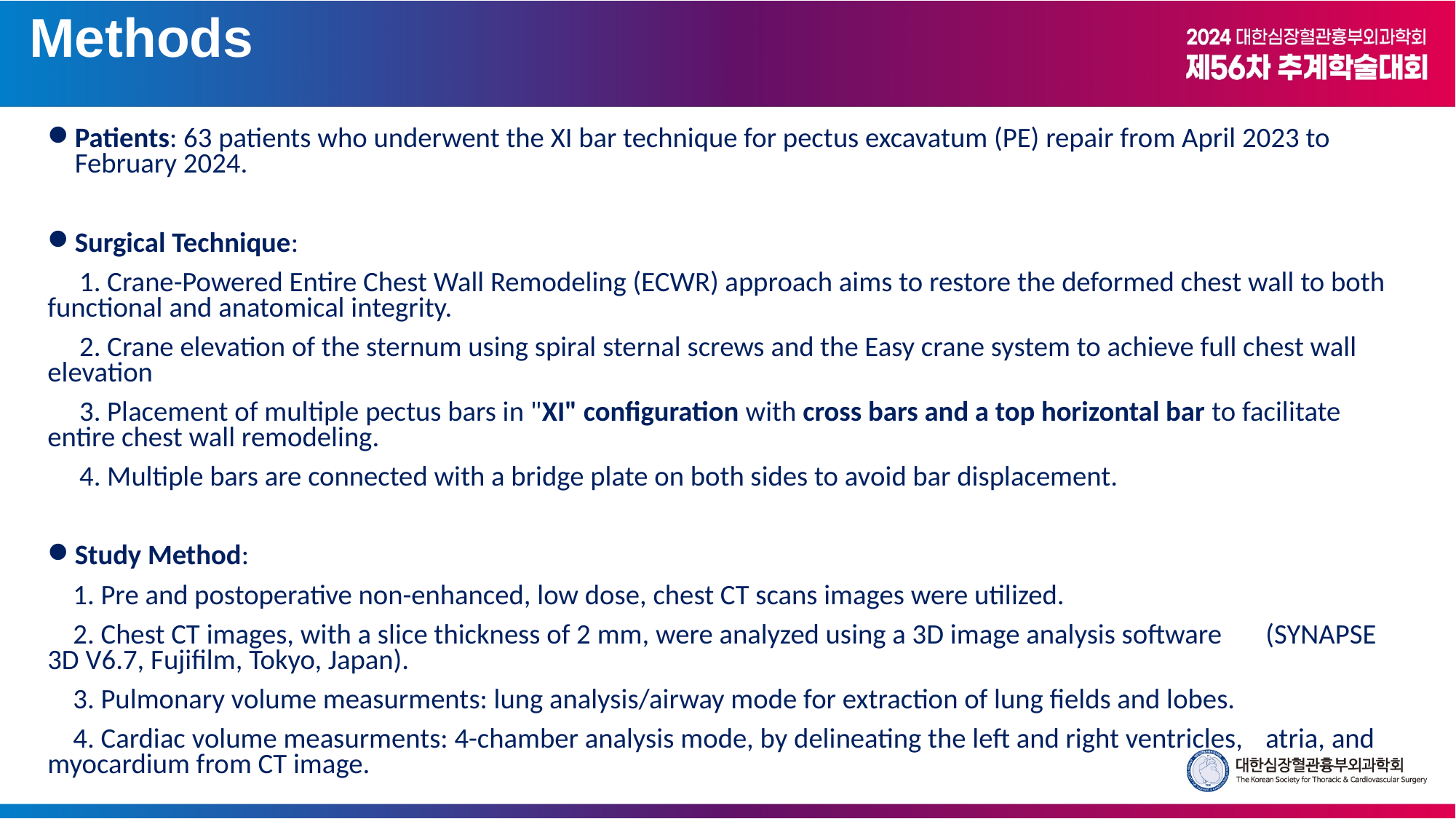

Methods
Patients: 63 patients who underwent the XI bar technique for pectus excavatum (PE) repair from April 2023 to February 2024.

Surgical Technique:
     1. Crane-Powered Entire Chest Wall Remodeling (ECWR) approach aims to restore the deformed chest wall to both functional and anatomical integrity.
     2. Crane elevation of the sternum using spiral sternal screws and the Easy crane system to achieve full chest wall elevation
     3. Placement of multiple pectus bars in "XI" configuration with cross bars and a top horizontal bar to facilitate entire chest wall remodeling.
     4. Multiple bars are connected with a bridge plate on both sides to avoid bar displacement.

Study Method:
    1. Pre and postoperative non-enhanced, low dose, chest CT scans images were utilized.
    2. Chest CT images, with a slice thickness of 2 mm, were analyzed using a 3D image analysis software 	(SYNAPSE 3D V6.7, Fujifilm, Tokyo, Japan).
    3. Pulmonary volume measurments: lung analysis/airway mode for extraction of lung fields and lobes.
    4. Cardiac volume measurments: 4-chamber analysis mode, by delineating the left and right ventricles, 	atria, and myocardium from CT image.